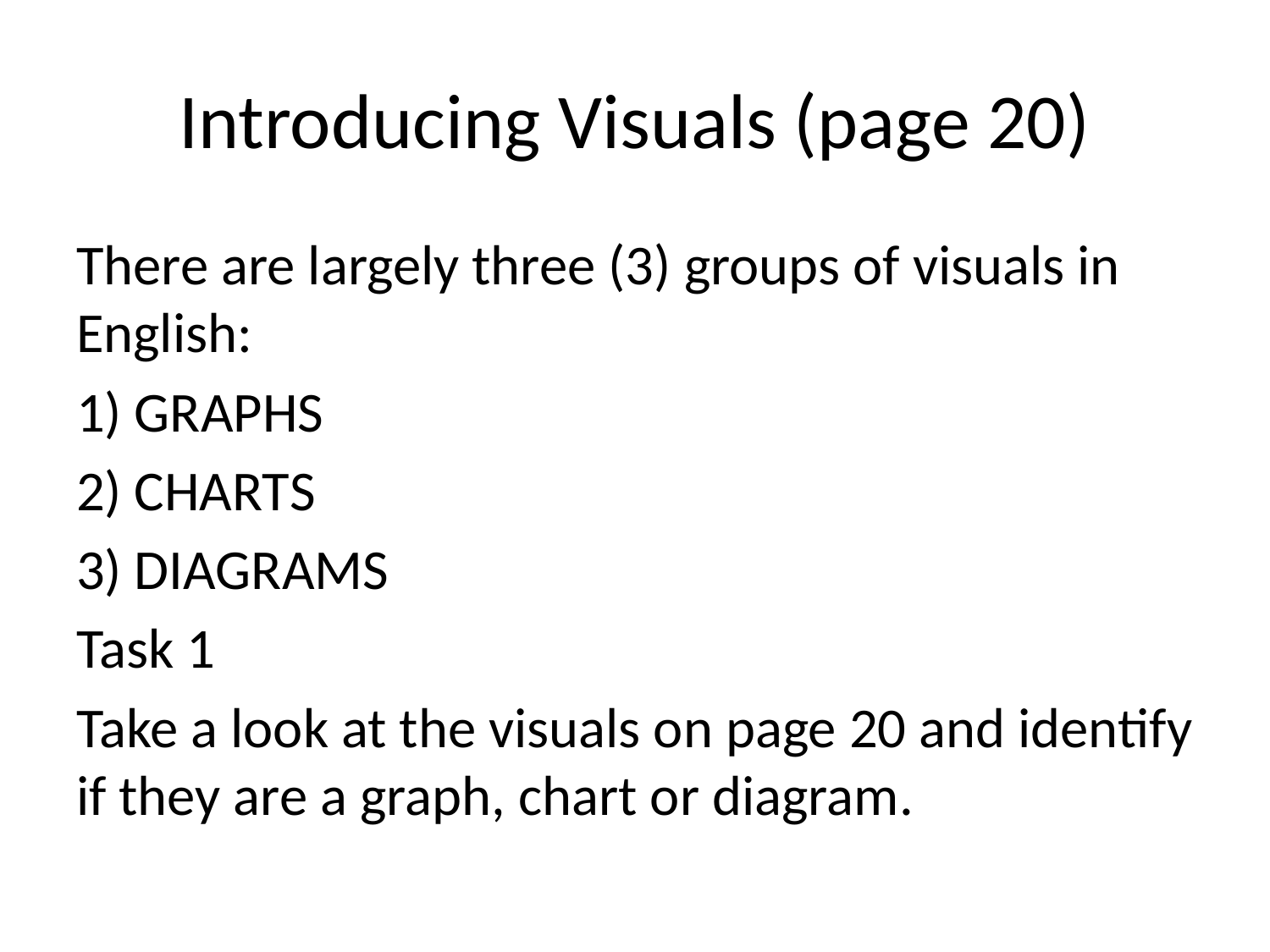

# Introducing Visuals (page 20)
There are largely three (3) groups of visuals in English:
1) GRAPHS
2) CHARTS
3) DIAGRAMS
Task 1
Take a look at the visuals on page 20 and identify if they are a graph, chart or diagram.